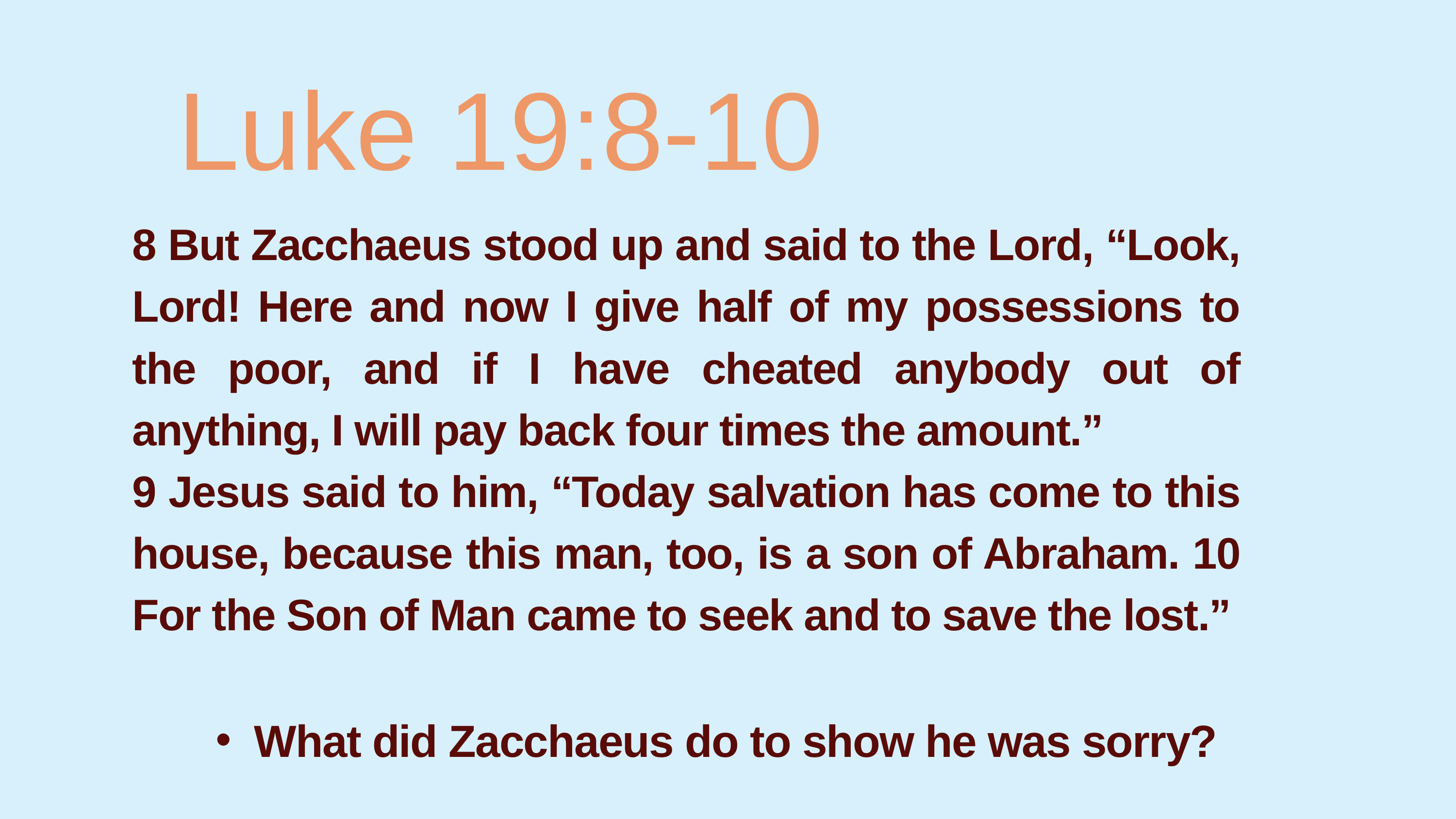

Luke 19:8-10
8 But Zacchaeus stood up and said to the Lord, “Look, Lord! Here and now I give half of my possessions to the poor, and if I have cheated anybody out of anything, I will pay back four times the amount.”
9 Jesus said to him, “Today salvation has come to this house, because this man, too, is a son of Abraham. 10 For the Son of Man came to seek and to save the lost.”
What did Zacchaeus do to show he was sorry?